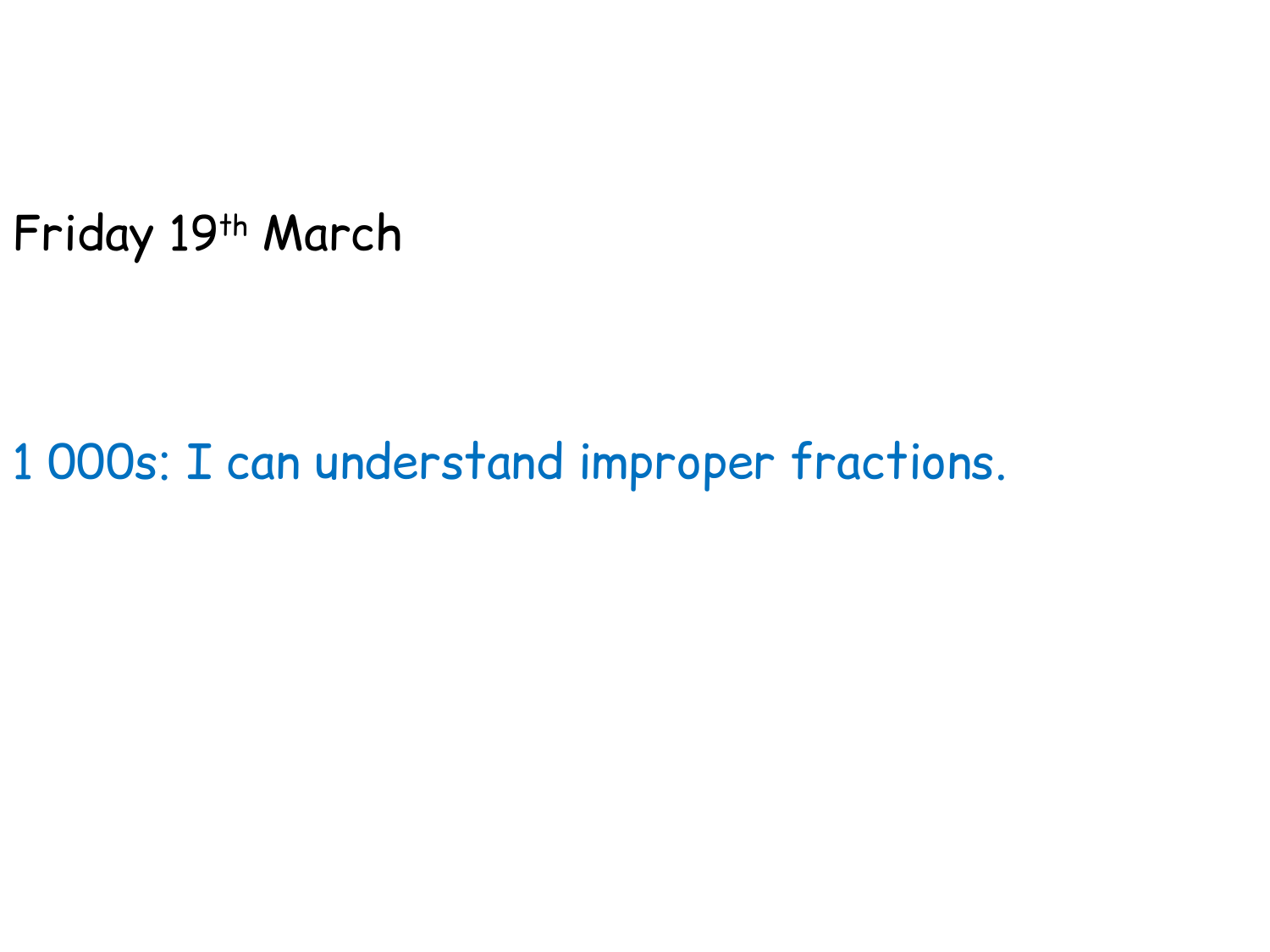

Friday 19th March

1 000s: I can understand improper fractions.